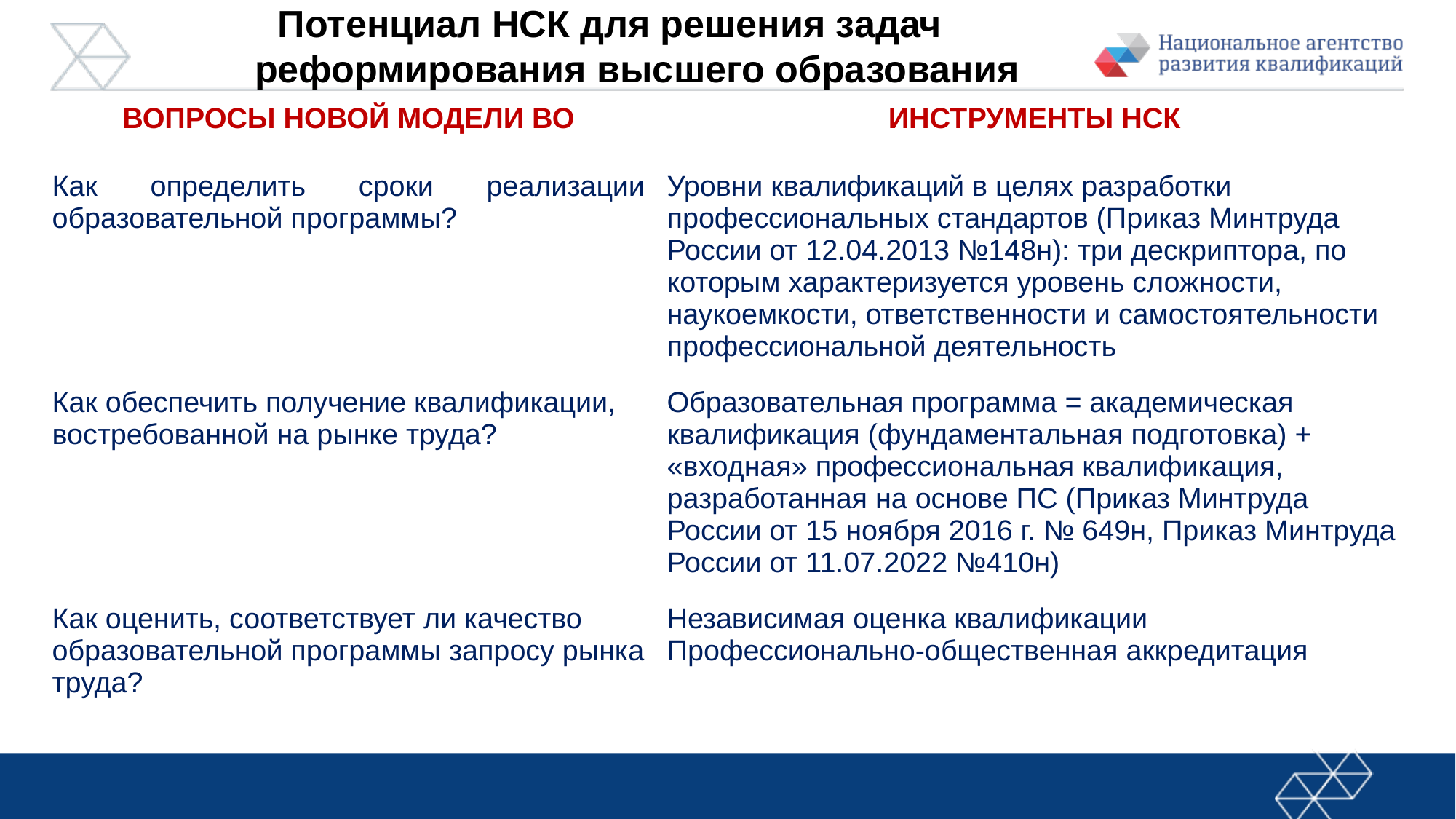

Потенциал НСК для решения задач реформирования высшего образования
| ВОПРОСЫ НОВОЙ МОДЕЛИ ВО | ИНСТРУМЕНТЫ НСК |
| --- | --- |
| Как определить сроки реализации образовательной программы? | Уровни квалификаций в целях разработки профессиональных стандартов (Приказ Минтруда России от 12.04.2013 №148н): три дескриптора, по которым характеризуется уровень сложности, наукоемкости, ответственности и самостоятельности профессиональной деятельность |
| Как обеспечить получение квалификации, востребованной на рынке труда? | Образовательная программа = академическая квалификация (фундаментальная подготовка) + «входная» профессиональная квалификация, разработанная на основе ПС (Приказ Минтруда России от 15 ноября 2016 г. № 649н, Приказ Минтруда России от 11.07.2022 №410н) |
| Как оценить, соответствует ли качество образовательной программы запросу рынка труда? | Независимая оценка квалификации Профессионально-общественная аккредитация |